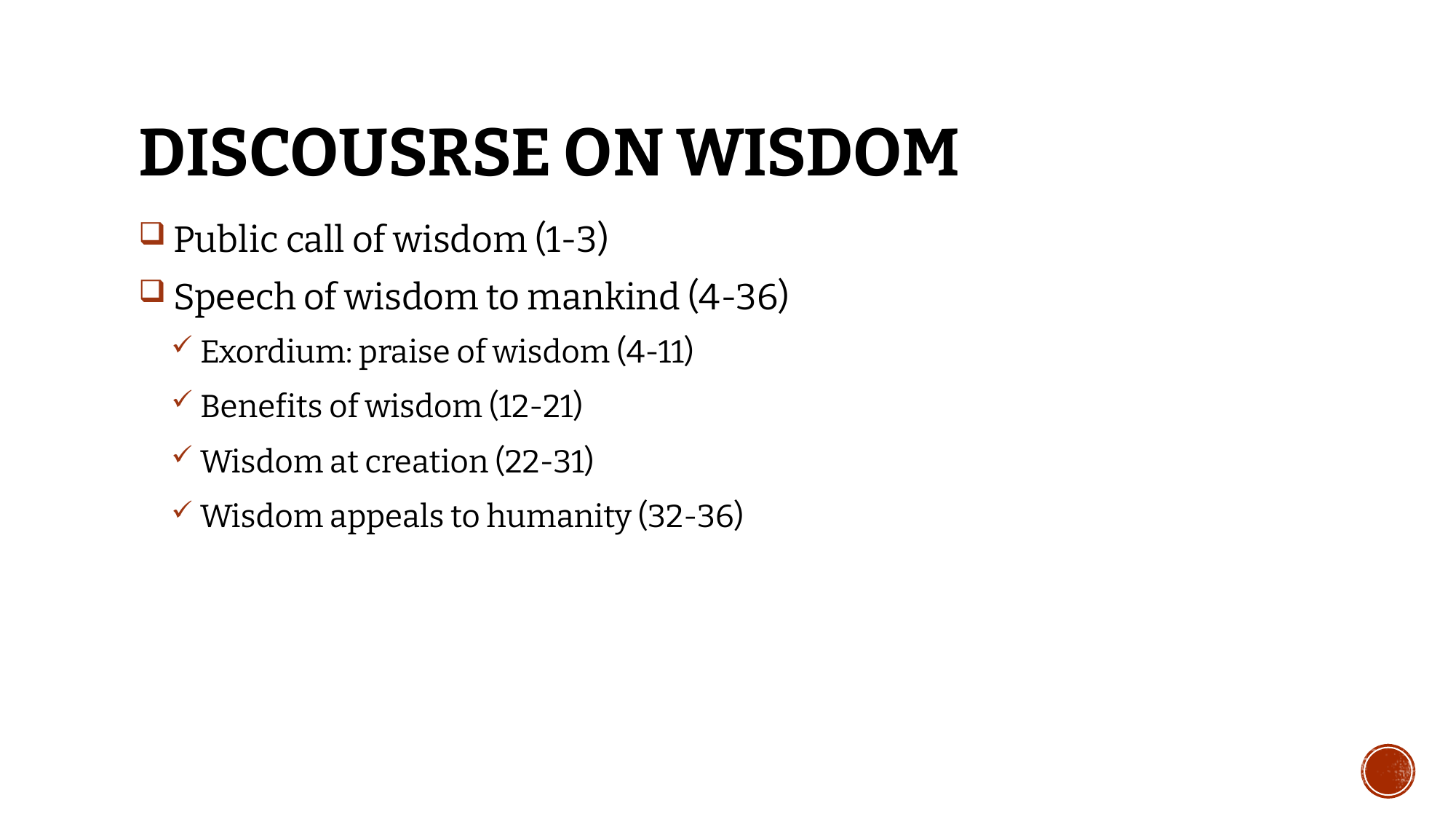

# DISCOUSRSE ON WISDOM
 Public call of wisdom (1-3)
 Speech of wisdom to mankind (4-36)
 Exordium: praise of wisdom (4-11)
 Benefits of wisdom (12-21)
 Wisdom at creation (22-31)
 Wisdom appeals to humanity (32-36)